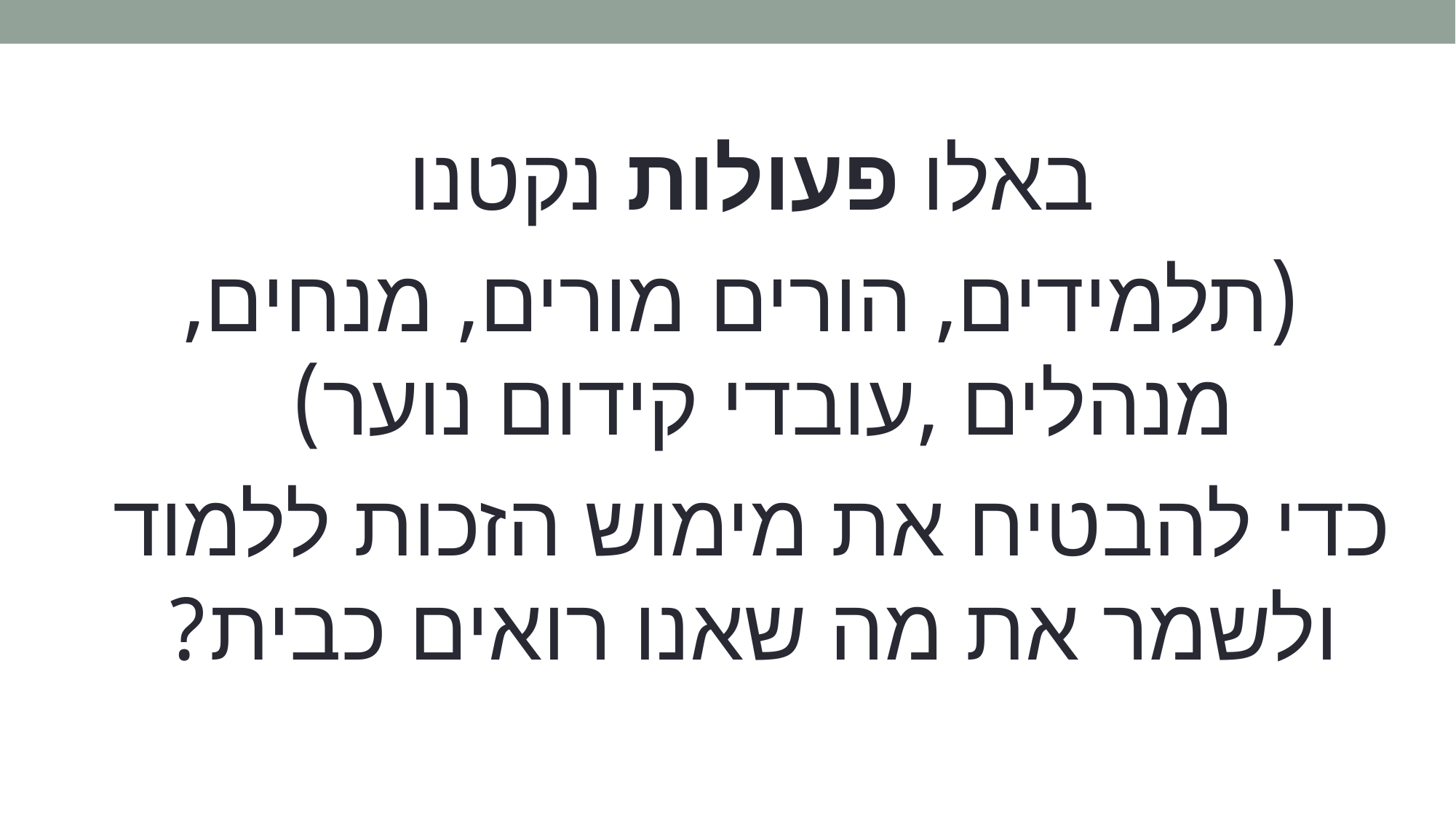

באלו פעולות נקטנו
 (תלמידים, הורים מורים, מנחים, מנהלים ,עובדי קידום נוער)
כדי להבטיח את מימוש הזכות ללמוד ולשמר את מה שאנו רואים כבית?